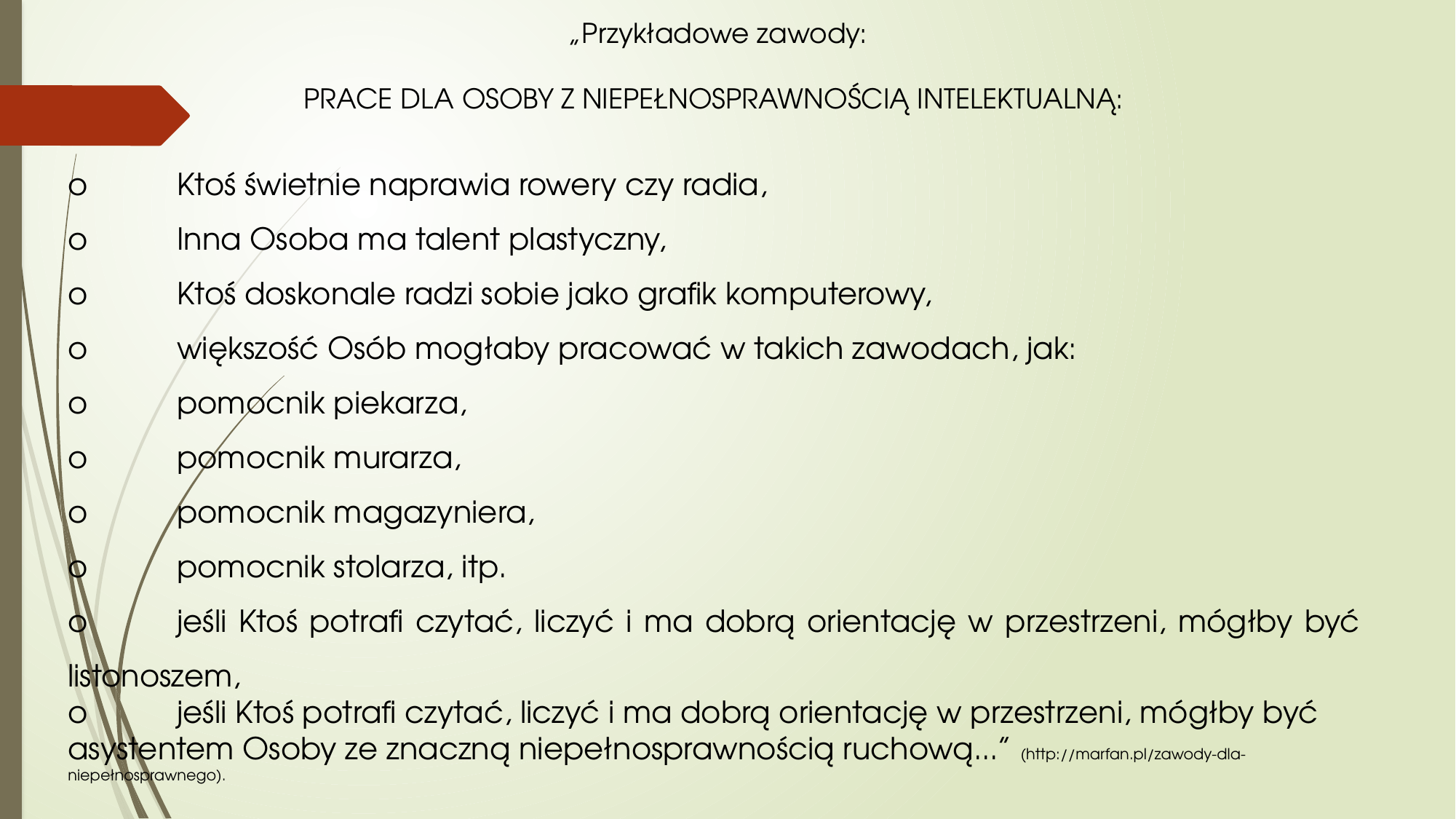

„Przykładowe zawody:

PRACE DLA OSOBY Z NIEPEŁNOSPRAWNOŚCIĄ INTELEKTUALNĄ:

o	Ktoś świetnie naprawia rowery czy radia,
o	Inna Osoba ma talent plastyczny,
o	Ktoś doskonale radzi sobie jako grafik komputerowy,
o	większość Osób mogłaby pracować w takich zawodach, jak:
o	pomocnik piekarza,
o	pomocnik murarza,
o	pomocnik magazyniera,
o	pomocnik stolarza, itp.
o	jeśli Ktoś potrafi czytać, liczyć i ma dobrą orientację w przestrzeni, mógłby być listonoszem,
o	jeśli Ktoś potrafi czytać, liczyć i ma dobrą orientację w przestrzeni, mógłby być asystentem Osoby ze znaczną niepełnosprawnością ruchową...” (http://marfan.pl/zawody-dla-niepełnosprawnego).